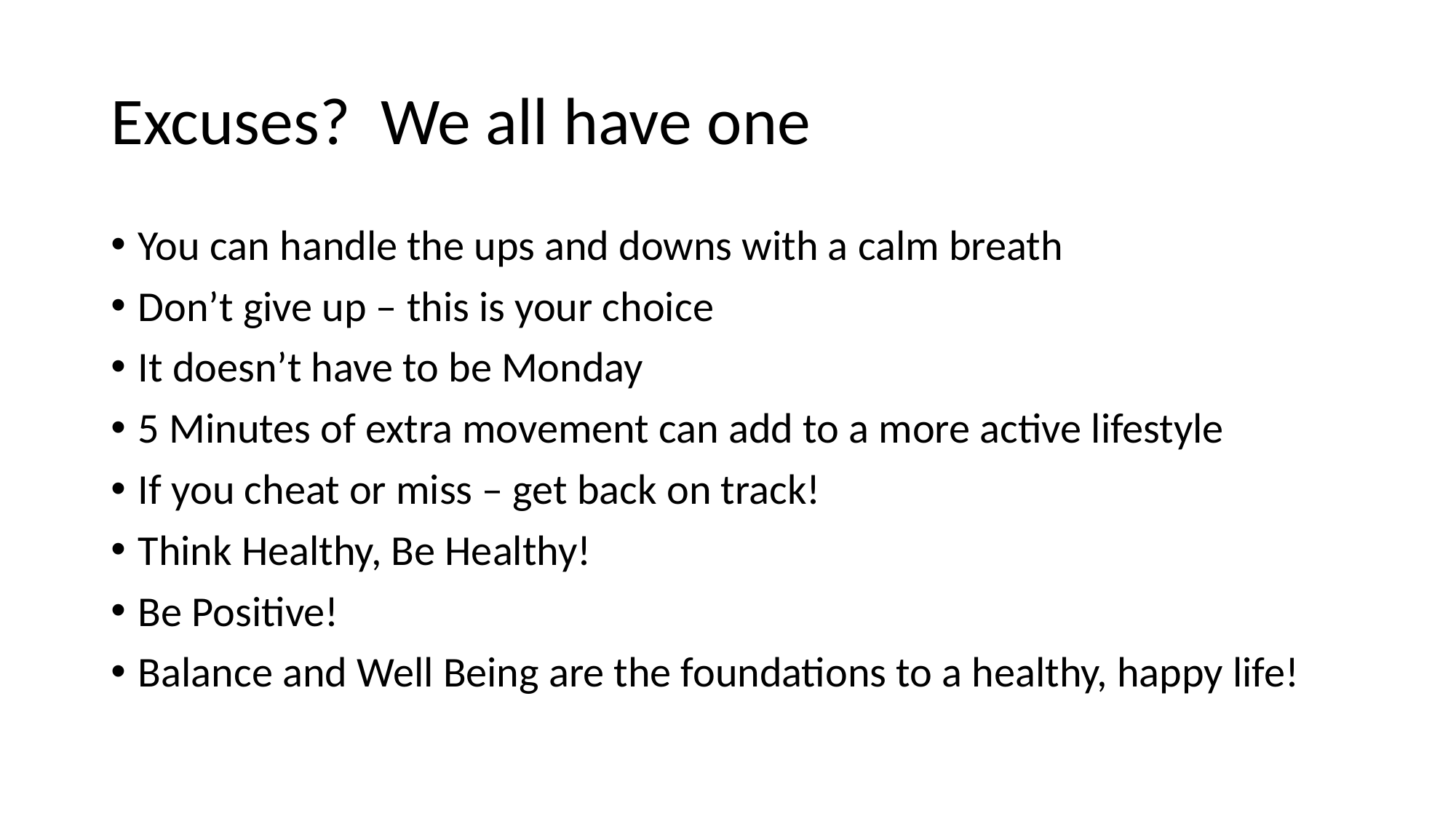

# Excuses?  We all have one
You can handle the ups and downs with a calm breath
Don’t give up – this is your choice
It doesn’t have to be Monday
5 Minutes of extra movement can add to a more active lifestyle
If you cheat or miss – get back on track!
Think Healthy, Be Healthy!
Be Positive!
Balance and Well Being are the foundations to a healthy, happy life!